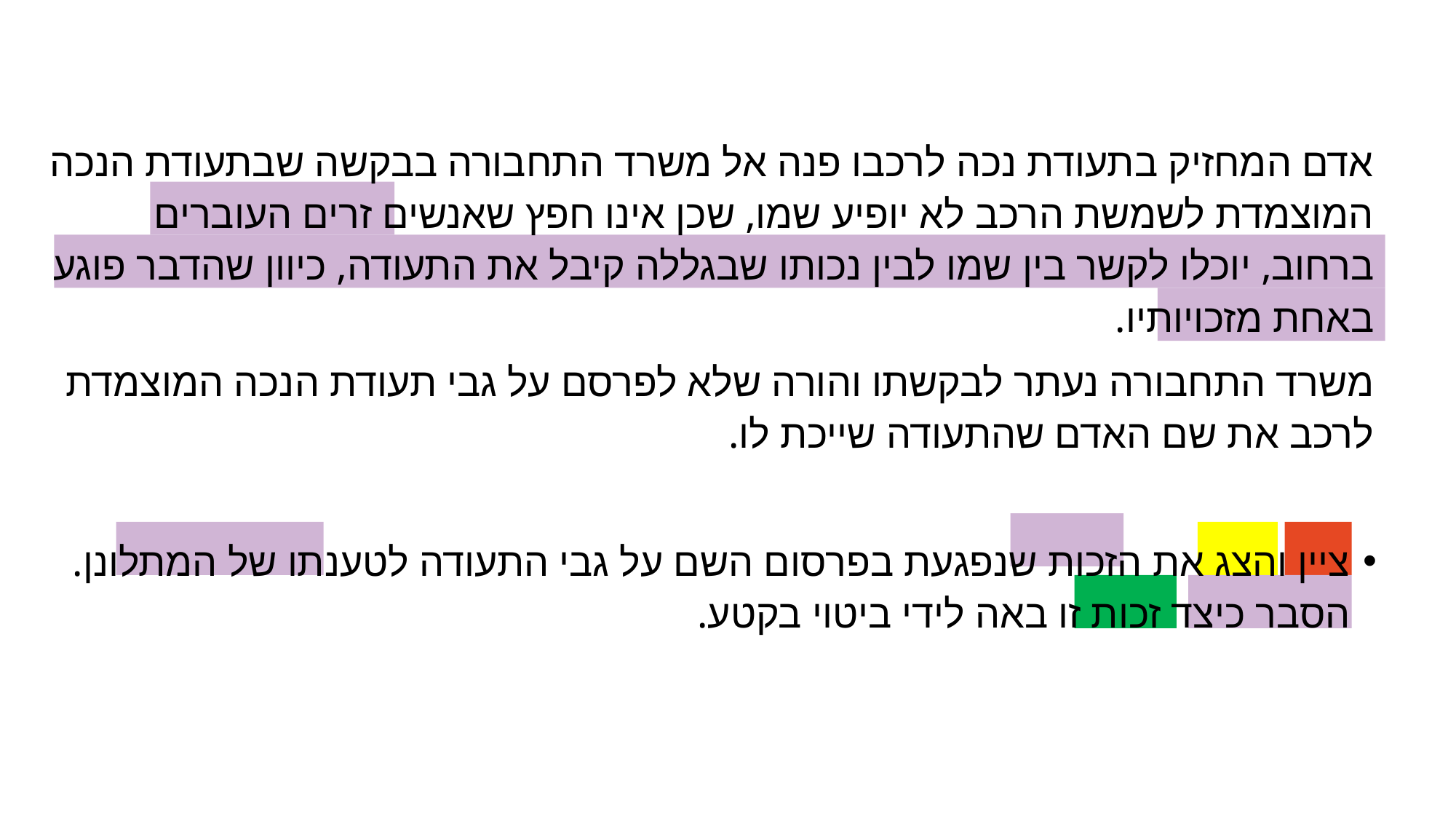

אדם המחזיק בתעודת נכה לרכבו פנה אל משרד התחבורה בבקשה שבתעודת הנכה המוצמדת לשמשת הרכב לא יופיע שמו, שכן אינו חפץ שאנשים זרים העוברים ברחוב, יוכלו לקשר בין שמו לבין נכותו שבגללה קיבל את התעודה, כיוון שהדבר פוגע באחת מזכויותיו.
משרד התחבורה נעתר לבקשתו והורה שלא לפרסם על גבי תעודת הנכה המוצמדת לרכב את שם האדם שהתעודה שייכת לו.

ציין והצג את הזכות שנפגעת בפרסום השם על גבי התעודה לטענתו של המתלונן. הסבר כיצד זכות זו באה לידי ביטוי בקטע.